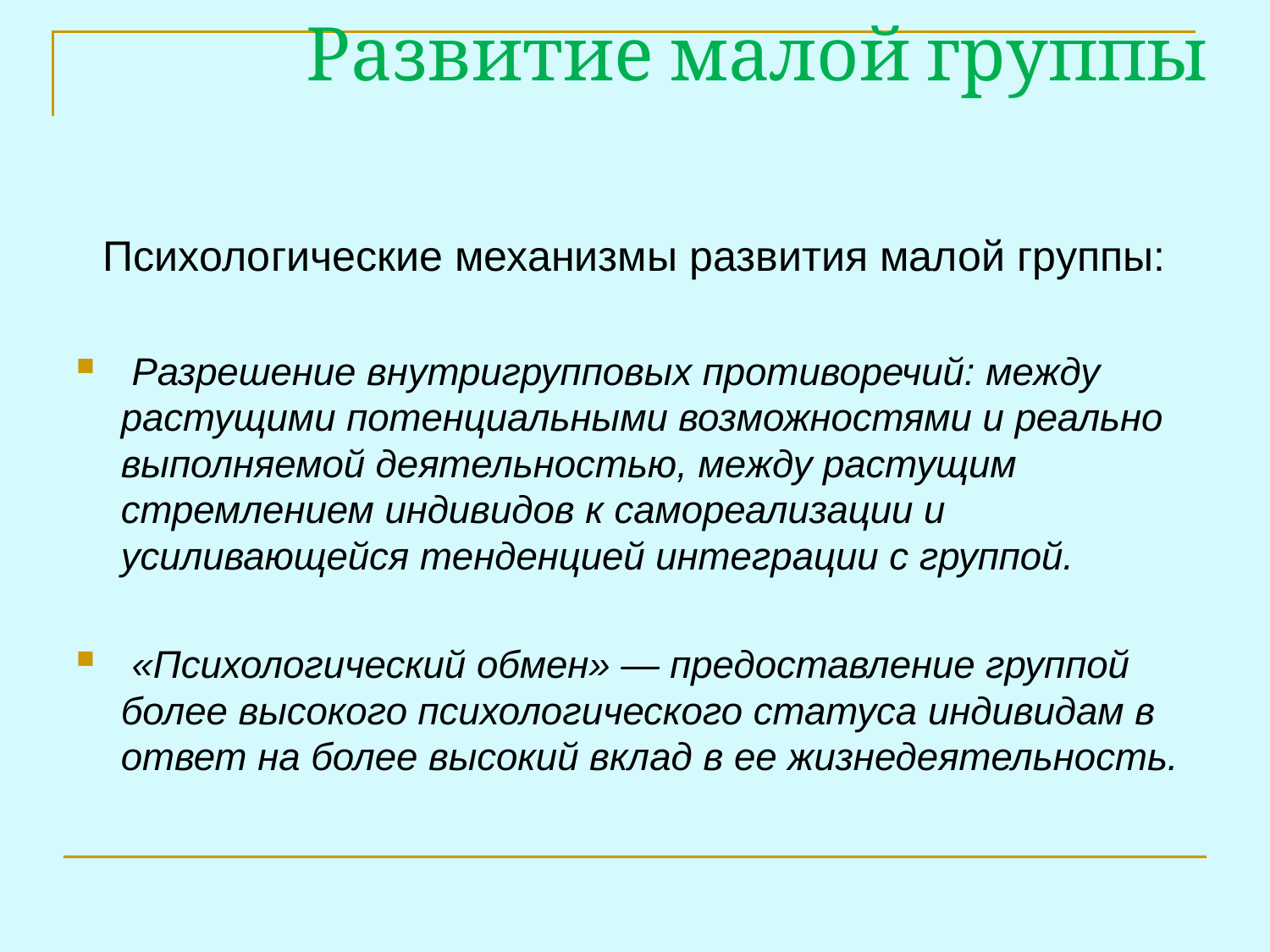

# Развитие малой группы
Психологические механизмы развития малой группы:

 Разрешение внутригрупповых противоречий: между растущими потенциальными возможностями и реально выполняемой деятельностью, между растущим стремлением индивидов к самореализации и усиливающейся тенденцией интеграции с группой.

 «Психологический обмен» — предоставление группой более высокого психологического статуса индивидам в ответ на более высокий вклад в ее жизнедеятельность.